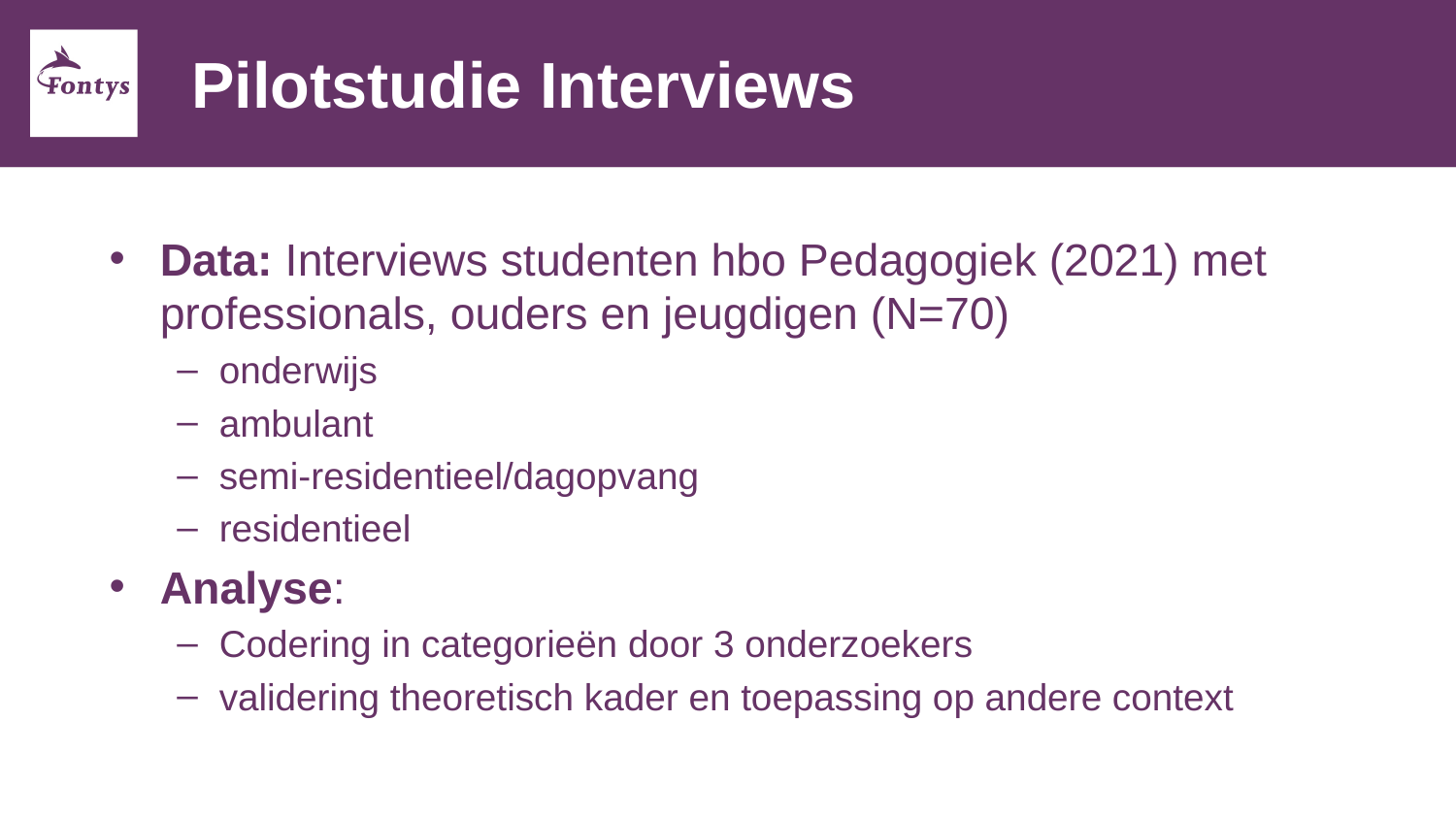

# Pilotstudie Interviews
Data: Interviews studenten hbo Pedagogiek (2021) met professionals, ouders en jeugdigen (N=70)​
onderwijs
ambulant
semi-residentieel/dagopvang
residentieel
Analyse:
Codering in categorieën door 3 onderzoekers
validering theoretisch kader en toepassing op andere context